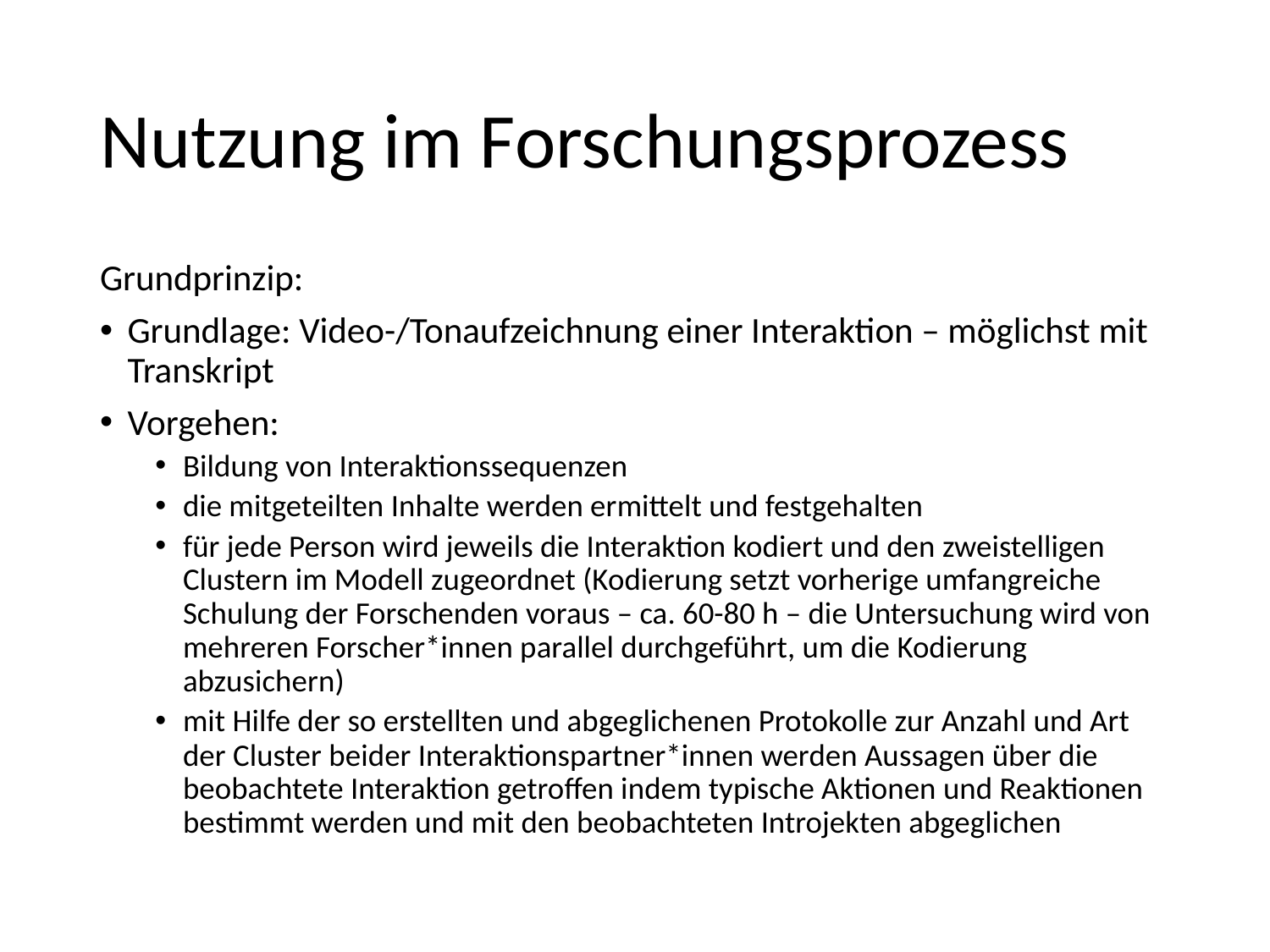

# Nutzung im Forschungsprozess
Grundprinzip:
Grundlage: Video-/Tonaufzeichnung einer Interaktion – möglichst mit Transkript
Vorgehen:
Bildung von Interaktionssequenzen
die mitgeteilten Inhalte werden ermittelt und festgehalten
für jede Person wird jeweils die Interaktion kodiert und den zweistelligen Clustern im Modell zugeordnet (Kodierung setzt vorherige umfangreiche Schulung der Forschenden voraus – ca. 60-80 h – die Untersuchung wird von mehreren Forscher*innen parallel durchgeführt, um die Kodierung abzusichern)
mit Hilfe der so erstellten und abgeglichenen Protokolle zur Anzahl und Art der Cluster beider Interaktionspartner*innen werden Aussagen über die beobachtete Interaktion getroffen indem typische Aktionen und Reaktionen bestimmt werden und mit den beobachteten Introjekten abgeglichen